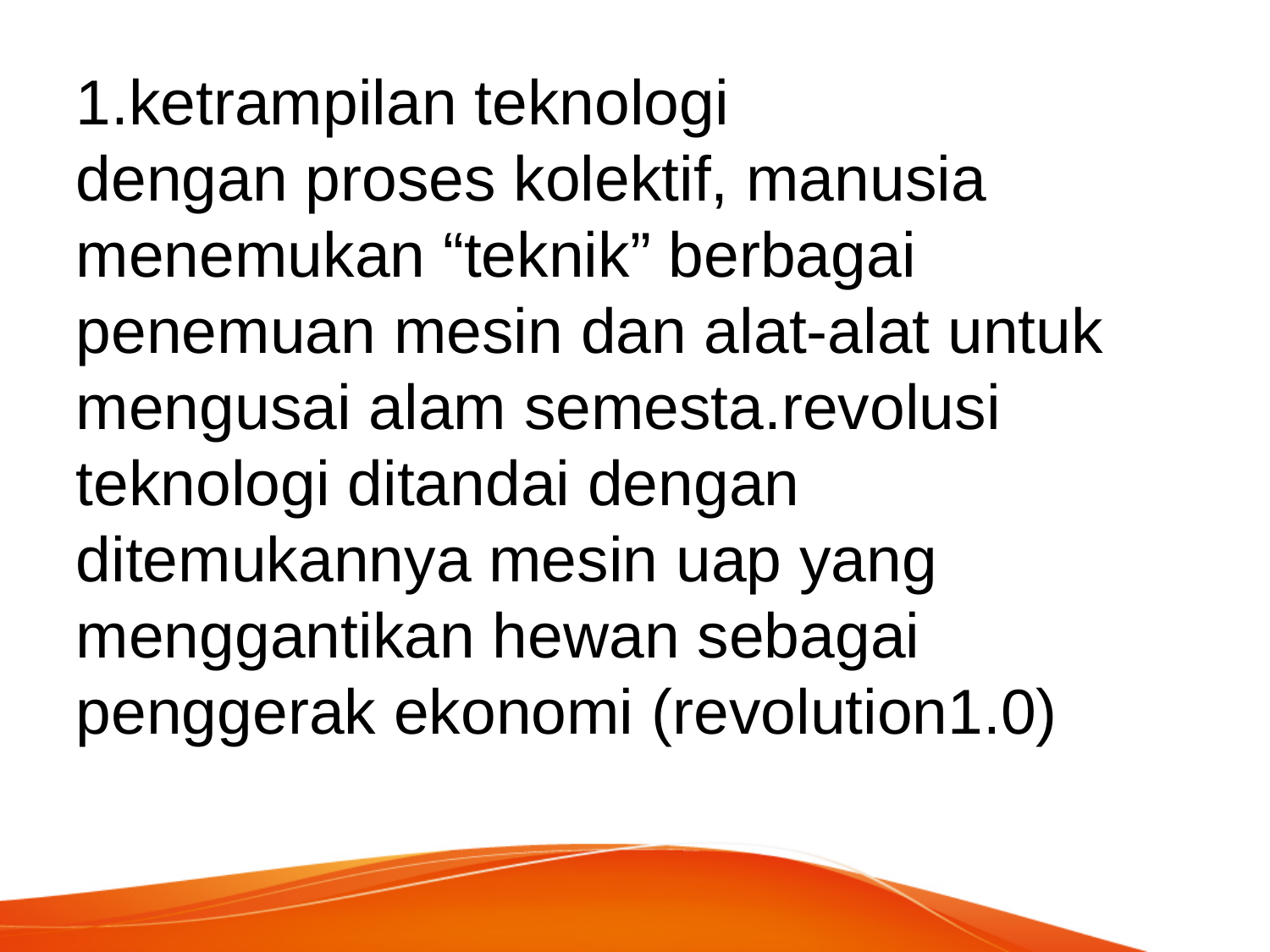

# 1.ketrampilan teknologi dengan proses kolektif, manusia menemukan “teknik” berbagai penemuan mesin dan alat-alat untuk mengusai alam semesta.revolusi teknologi ditandai dengan ditemukannya mesin uap yang menggantikan hewan sebagai penggerak ekonomi (revolution1.0)